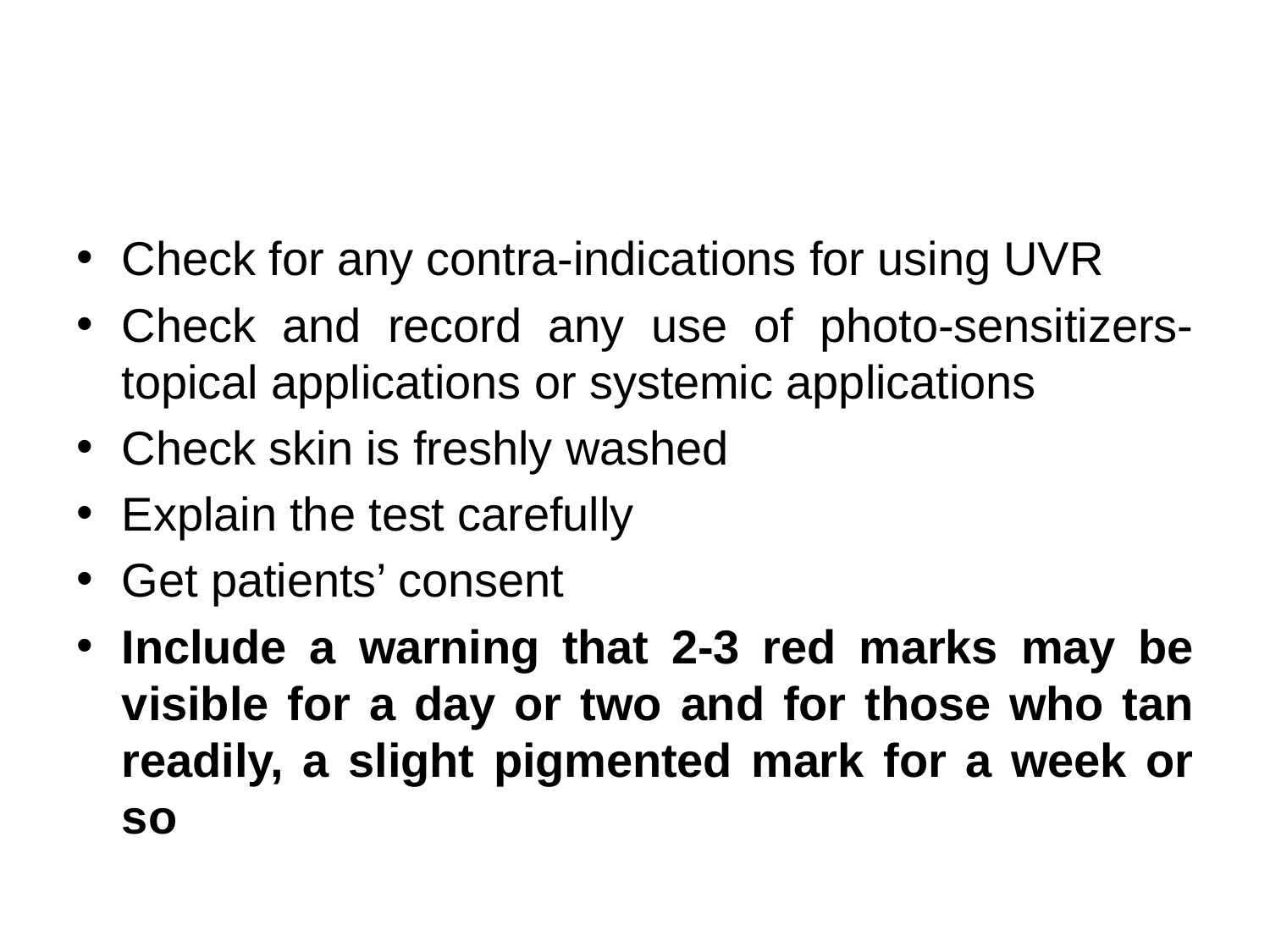

Check for any contra-indications for using UVR
Check and record any use of photo-sensitizers- topical applications or systemic applications
Check skin is freshly washed
Explain the test carefully
Get patients’ consent
Include a warning that 2-3 red marks may be visible for a day or two and for those who tan readily, a slight pigmented mark for a week or so